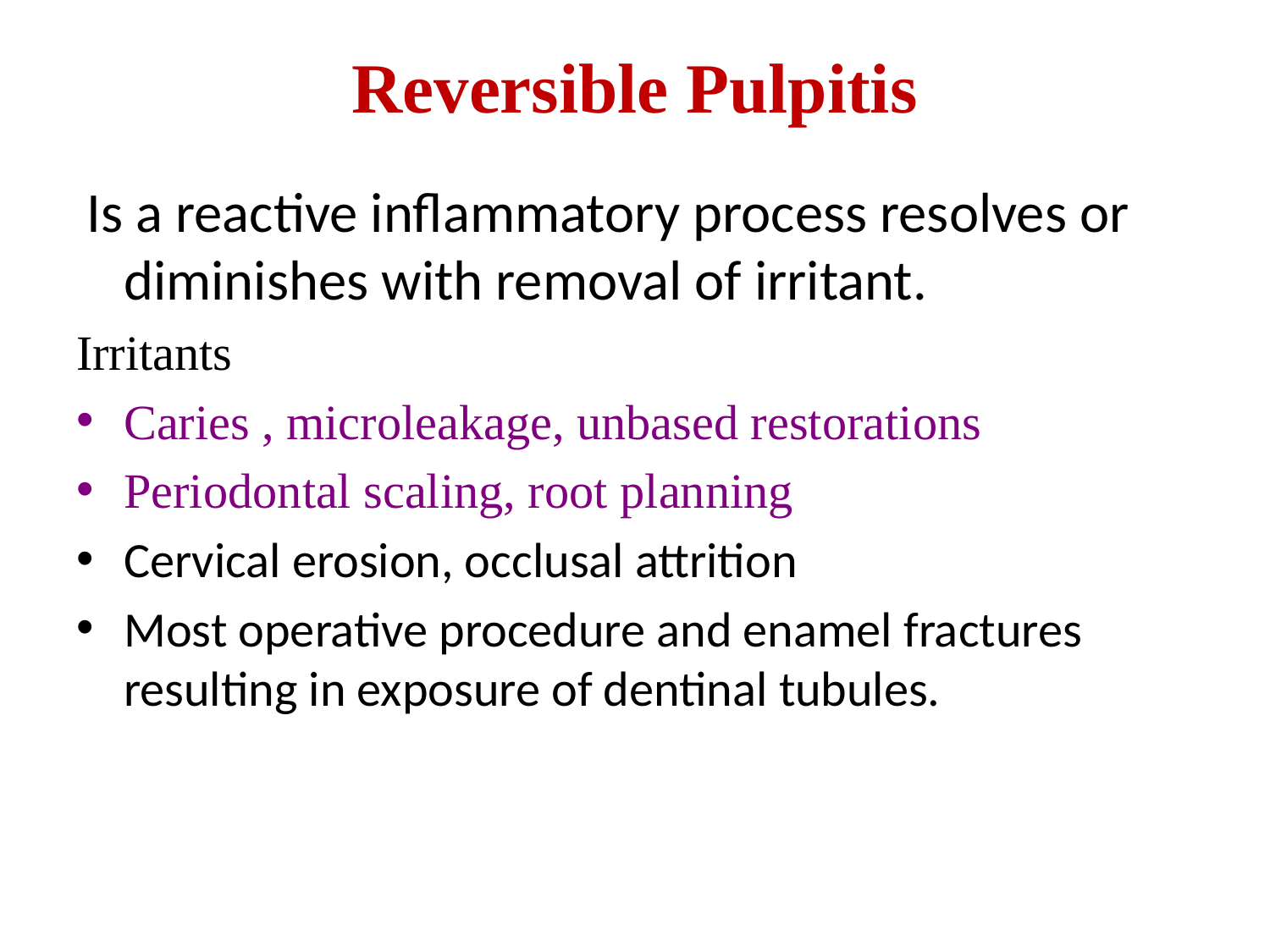

# Reversible Pulpitis
 Is a reactive inflammatory process resolves or diminishes with removal of irritant.
Irritants
Caries , microleakage, unbased restorations
Periodontal scaling, root planning
Cervical erosion, occlusal attrition
Most operative procedure and enamel fractures resulting in exposure of dentinal tubules.